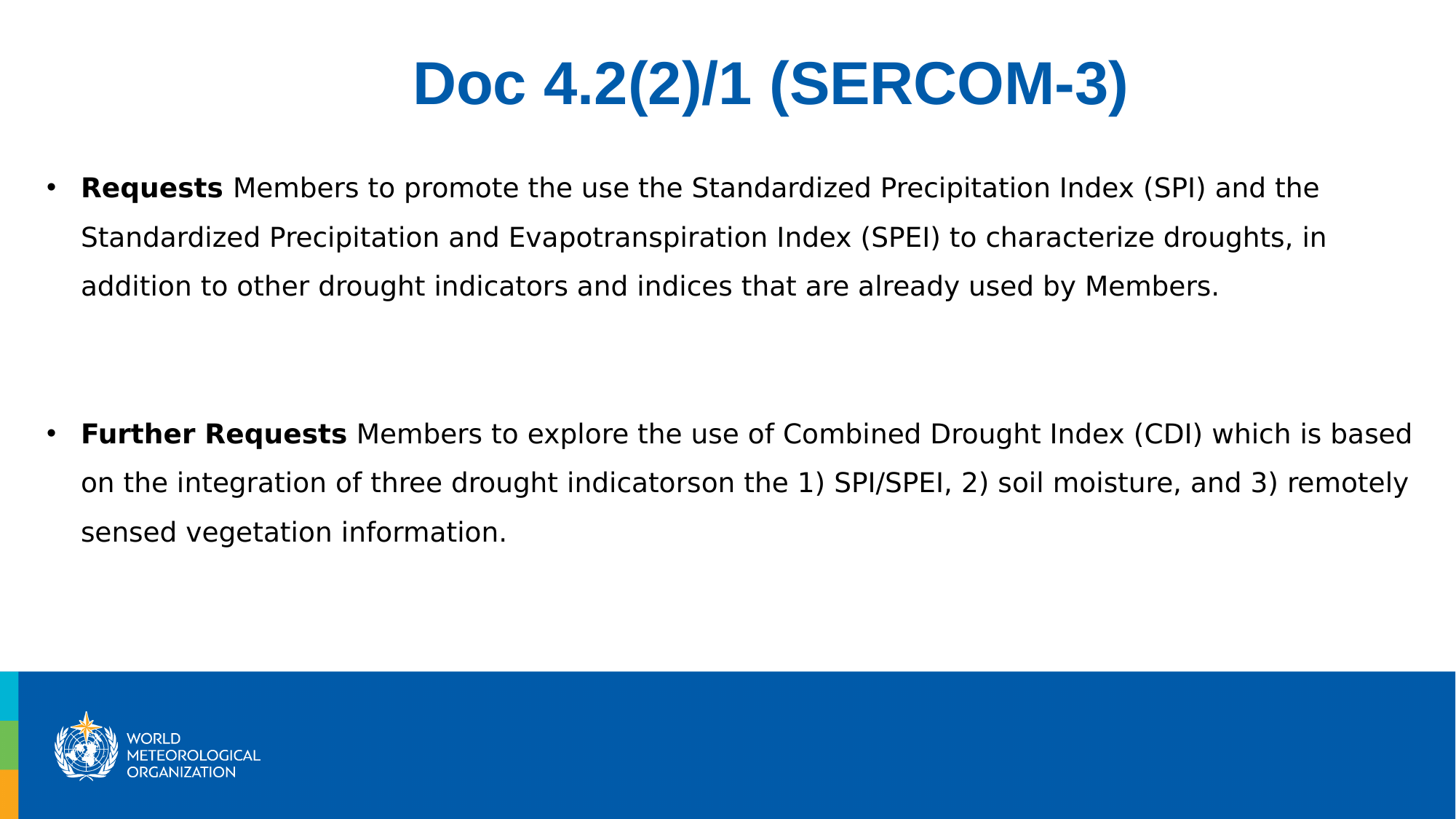

Doc 4.2(2)/1 (SERCOM-3)
Requests Members to promote the use the Standardized Precipitation Index (SPI) and the Standardized Precipitation and Evapotranspiration Index (SPEI) to characterize droughts, in addition to other drought indicators and indices that are already used by Members.

Further Requests Members to explore the use of Combined Drought Index (CDI) which is based on the integration of three drought indicatorson the 1) SPI/SPEI, 2) soil moisture, and 3) remotely sensed vegetation information.